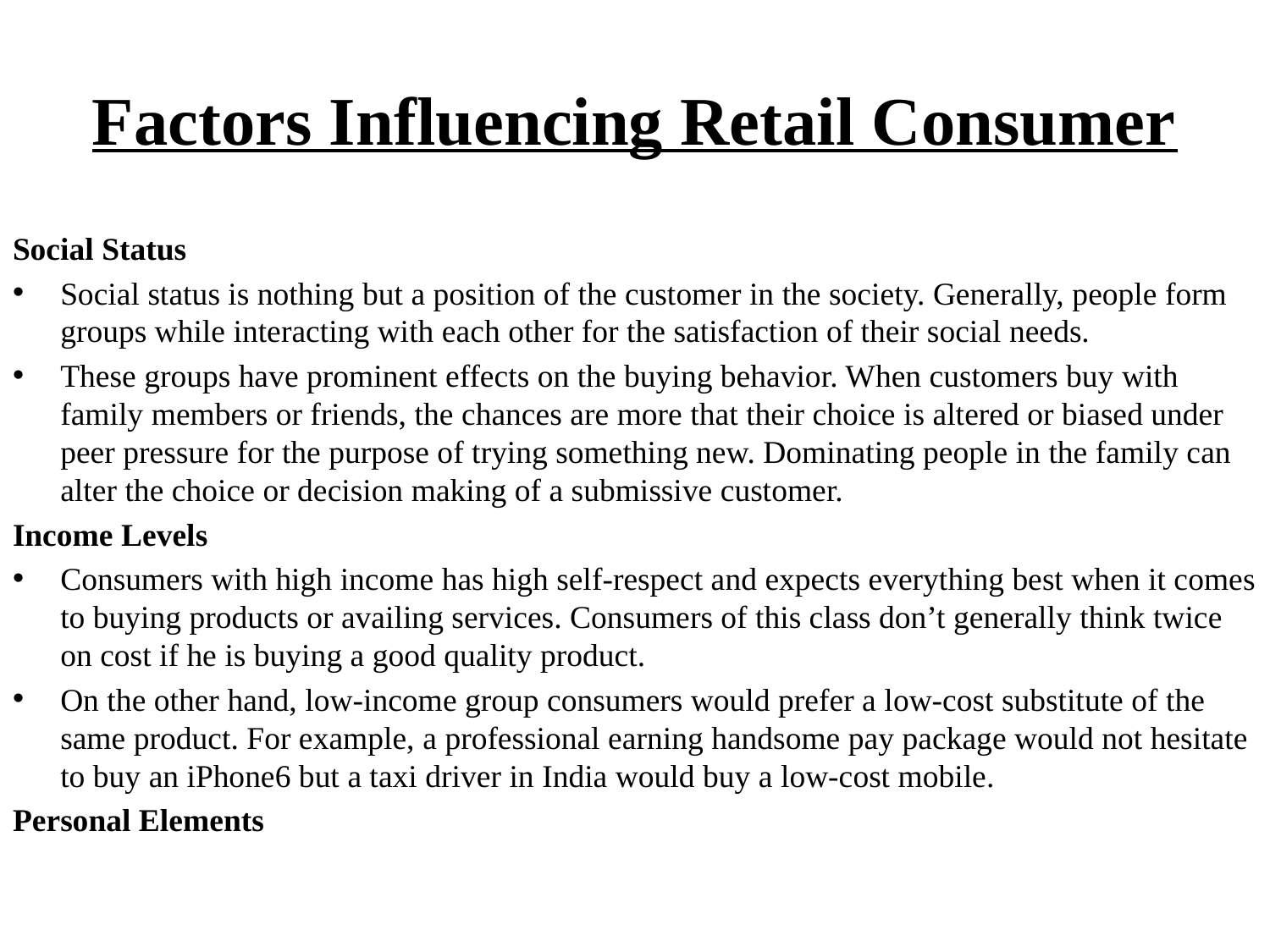

# Factors Influencing Retail Consumer
Social Status
Social status is nothing but a position of the customer in the society. Generally, people form groups while interacting with each other for the satisfaction of their social needs.
These groups have prominent effects on the buying behavior. When customers buy with family members or friends, the chances are more that their choice is altered or biased under peer pressure for the purpose of trying something new. Dominating people in the family can alter the choice or decision making of a submissive customer.
Income Levels
Consumers with high income has high self-respect and expects everything best when it comes to buying products or availing services. Consumers of this class don’t generally think twice on cost if he is buying a good quality product.
On the other hand, low-income group consumers would prefer a low-cost substitute of the same product. For example, a professional earning handsome pay package would not hesitate to buy an iPhone6 but a taxi driver in India would buy a low-cost mobile.
Personal Elements